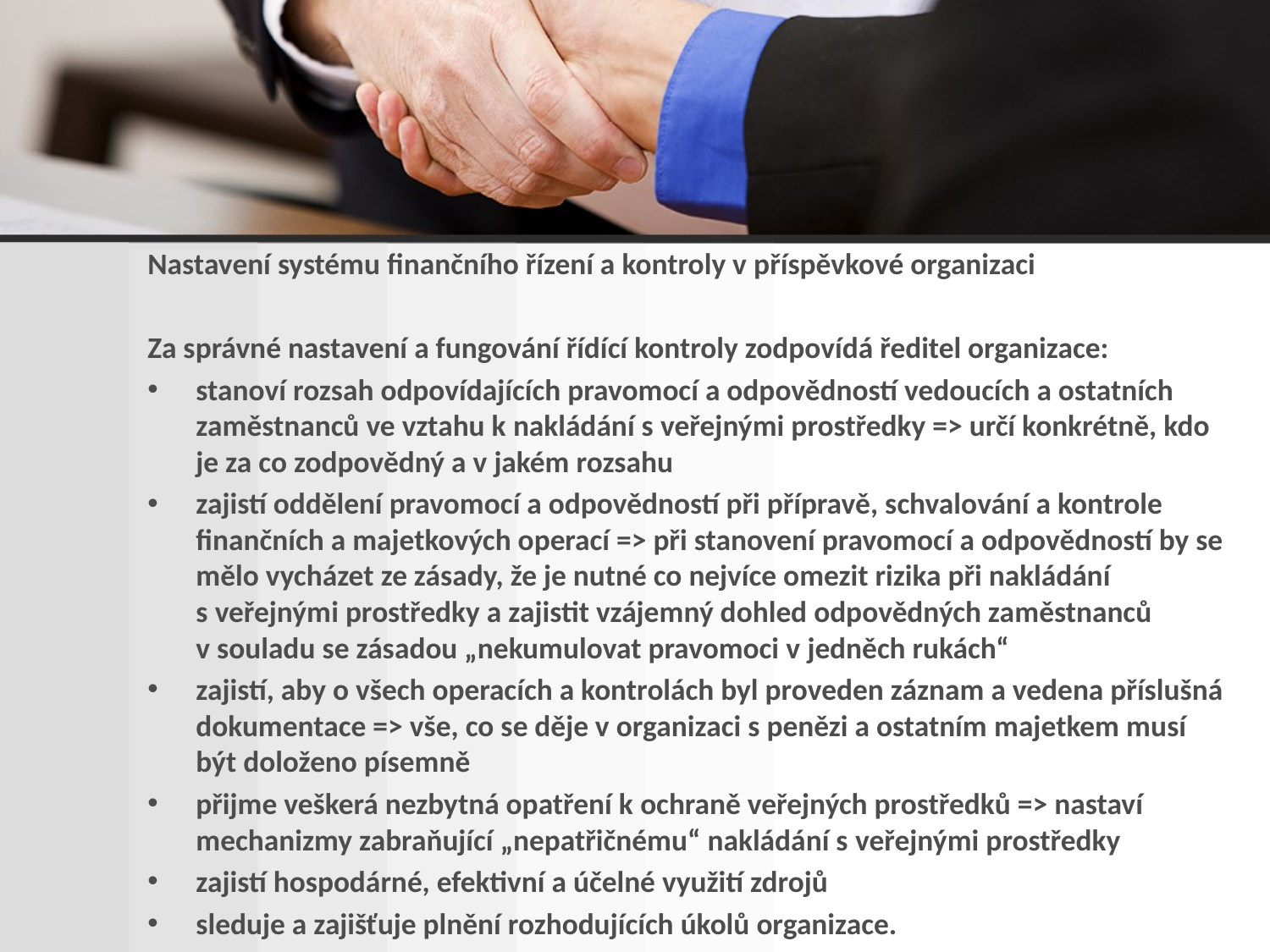

Nastavení systému finančního řízení a kontroly v příspěvkové organizaci

Za správné nastavení a fungování řídící kontroly zodpovídá ředitel organizace:
stanoví rozsah odpovídajících pravomocí a odpovědností vedoucích a ostatních zaměstnanců ve vztahu k nakládání s veřejnými prostředky => určí konkrétně, kdo je za co zodpovědný a v jakém rozsahu
zajistí oddělení pravomocí a odpovědností při přípravě, schvalování a kontrole finančních a majetkových operací => při stanovení pravomocí a odpovědností by se mělo vycházet ze zásady, že je nutné co nejvíce omezit rizika při nakládání s veřejnými prostředky a zajistit vzájemný dohled odpovědných zaměstnanců v souladu se zásadou „nekumulovat pravomoci v jedněch rukách“
zajistí, aby o všech operacích a kontrolách byl proveden záznam a vedena příslušná dokumentace => vše, co se děje v organizaci s penězi a ostatním majetkem musí být doloženo písemně
přijme veškerá nezbytná opatření k ochraně veřejných prostředků => nastaví mechanizmy zabraňující „nepatřičnému“ nakládání s veřejnými prostředky
zajistí hospodárné, efektivní a účelné využití zdrojů
sleduje a zajišťuje plnění rozhodujících úkolů organizace.